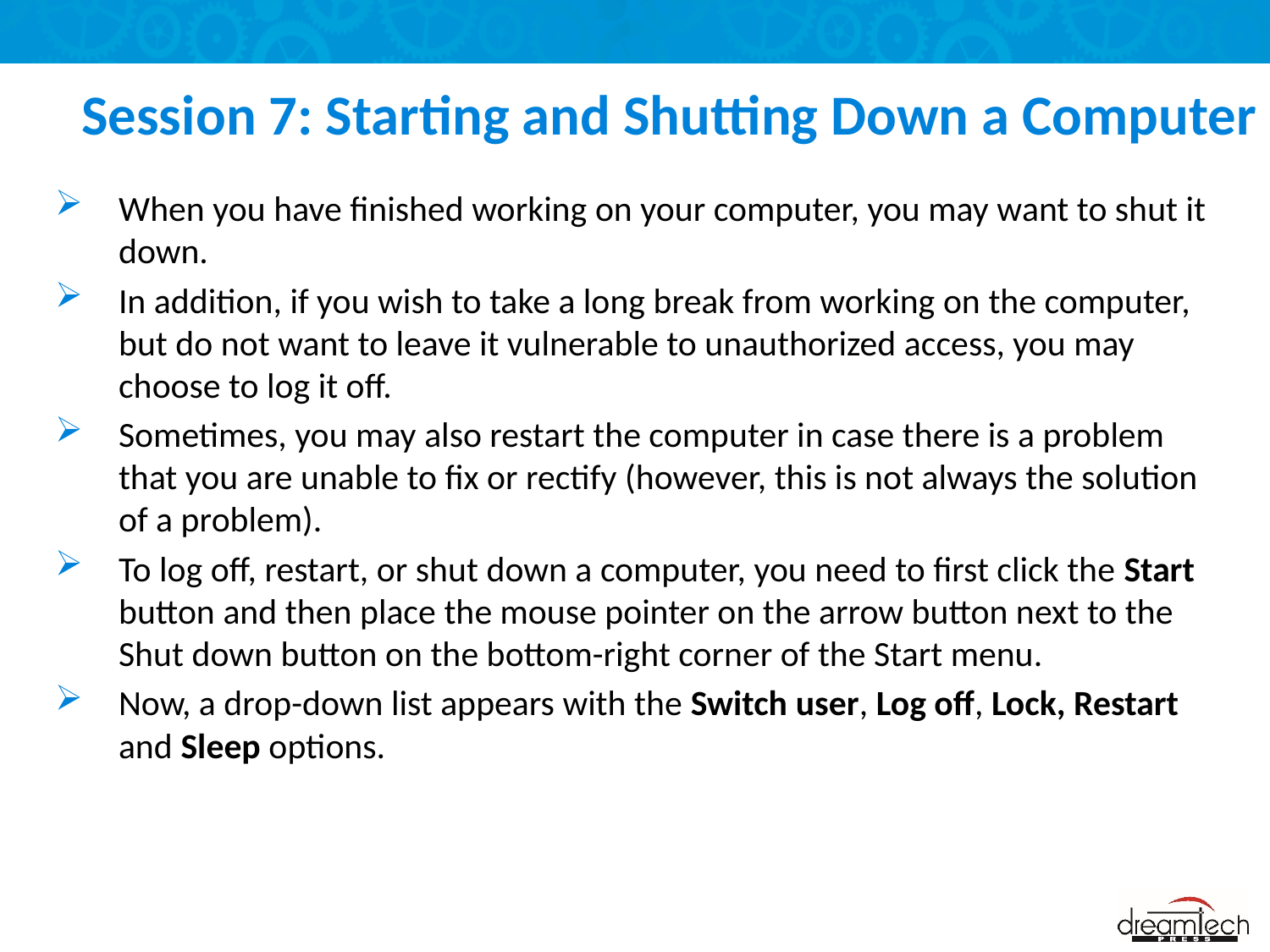

# Session 7: Starting and Shutting Down a Computer
When you have finished working on your computer, you may want to shut it down.
In addition, if you wish to take a long break from working on the computer, but do not want to leave it vulnerable to unauthorized access, you may choose to log it off.
Sometimes, you may also restart the computer in case there is a problem that you are unable to fix or rectify (however, this is not always the solution of a problem).
To log off, restart, or shut down a computer, you need to first click the Start button and then place the mouse pointer on the arrow button next to the Shut down button on the bottom-right corner of the Start menu.
Now, a drop-down list appears with the Switch user, Log off, Lock, Restart and Sleep options.